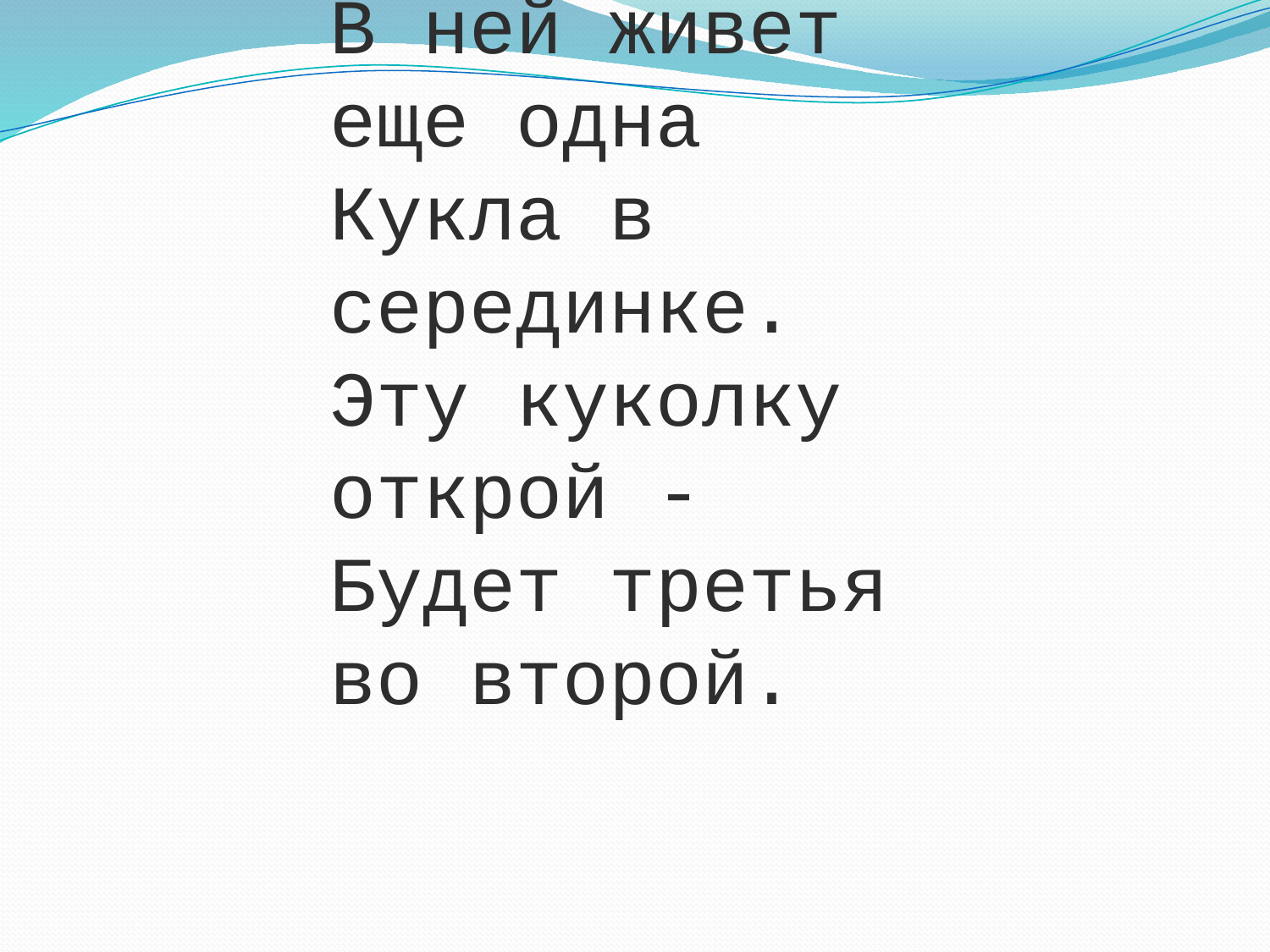

В ней живет еще одна
Кукла в серединке.
Эту куколку открой -
Будет третья во второй.